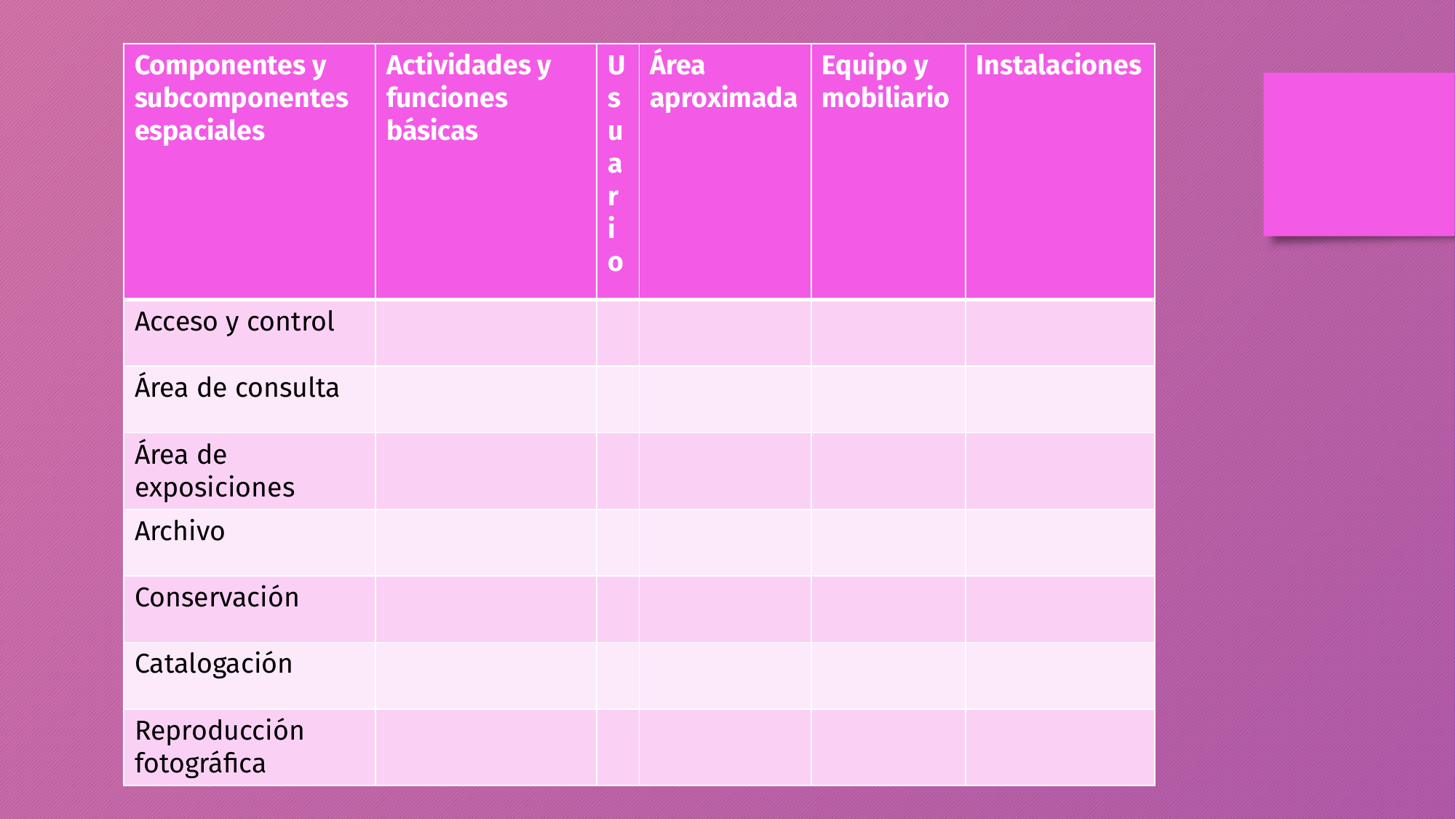

| Componentes y subcomponentes espaciales | Actividades y funciones básicas | Usuar io | Área aproximada | Equipo y mobiliario | Instalaciones |
| --- | --- | --- | --- | --- | --- |
| Acceso y control |  |  |  |  |  |
| Área de consulta |  |  |  |  |  |
| Área de exposiciones |  |  |  |  |  |
| Archivo |  |  |  |  |  |
| Conservación |  |  |  |  |  |
| Catalogación |  |  |  |  |  |
| Reproducción fotográfica |  |  |  |  |  |